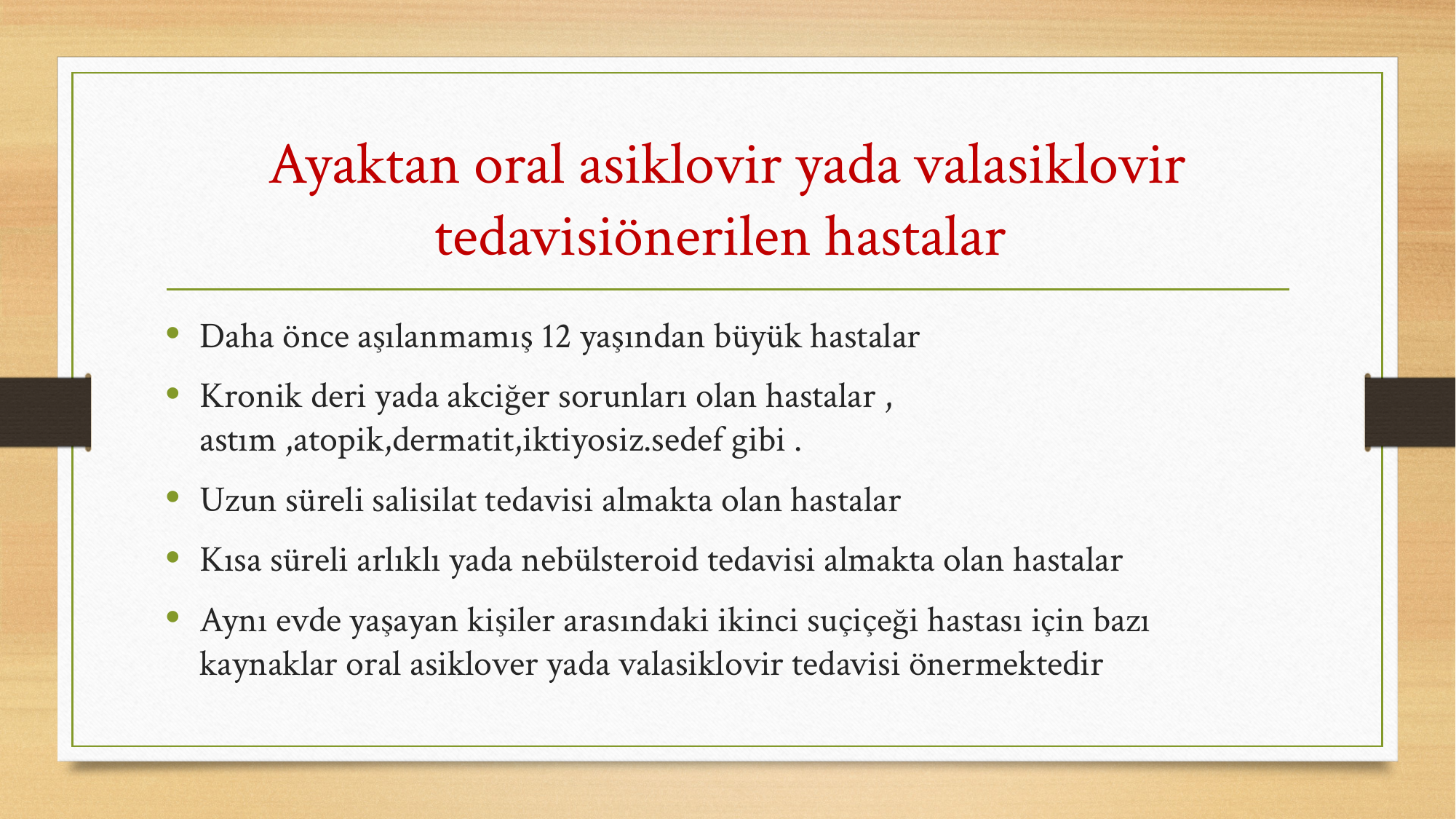

# Ayaktan oral asiklovir yada valasiklovir tedavisiönerilen hastalar
Daha önce aşılanmamış 12 yaşından büyük hastalar
Kronik deri yada akciğer sorunları olan hastalar , astım ,atopik,dermatit,iktiyosiz.sedef gibi .
Uzun süreli salisilat tedavisi almakta olan hastalar
Kısa süreli arlıklı yada nebülsteroid tedavisi almakta olan hastalar
Aynı evde yaşayan kişiler arasındaki ikinci suçiçeği hastası için bazı kaynaklar oral asiklover yada valasiklovir tedavisi önermektedir